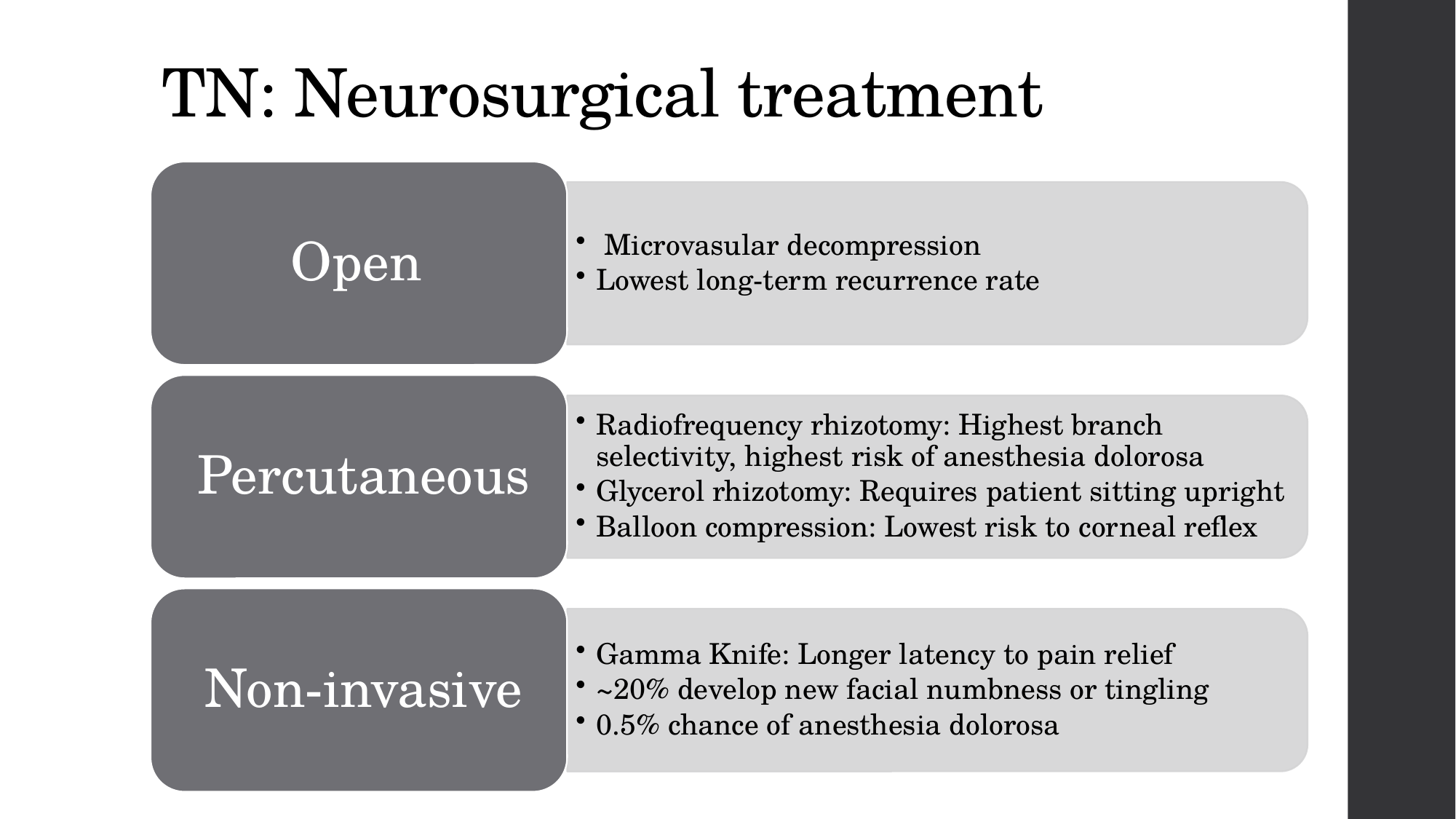

# TN: Neurosurgical treatment
 Microvasular decompression
Lowest long-term recurrence rate
Open
Radiofrequency rhizotomy: Highest branch selectivity, highest risk of anesthesia dolorosa
Glycerol rhizotomy: Requires patient sitting upright
Balloon compression: Lowest risk to corneal reflex
Percutaneous
Gamma Knife: Longer latency to pain relief
~20% develop new facial numbness or tingling
0.5% chance of anesthesia dolorosa
Non-invasive